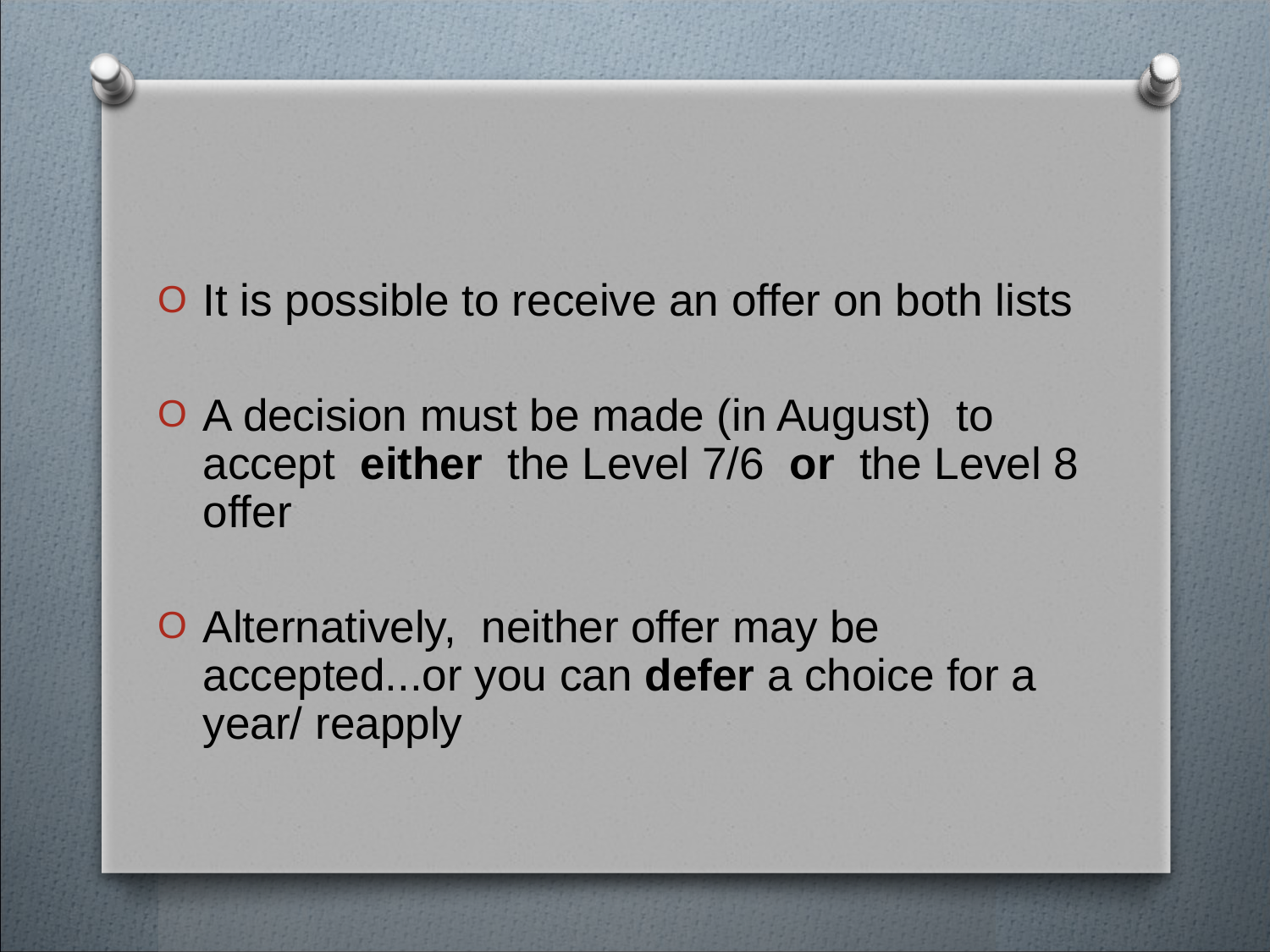

#

It is possible to receive an offer on both lists

A decision must be made (in August)  to accept  either  the Level 7/6  or  the Level 8 offer

Alternatively,  neither offer may be accepted...or you can defer a choice for a year/ reapply